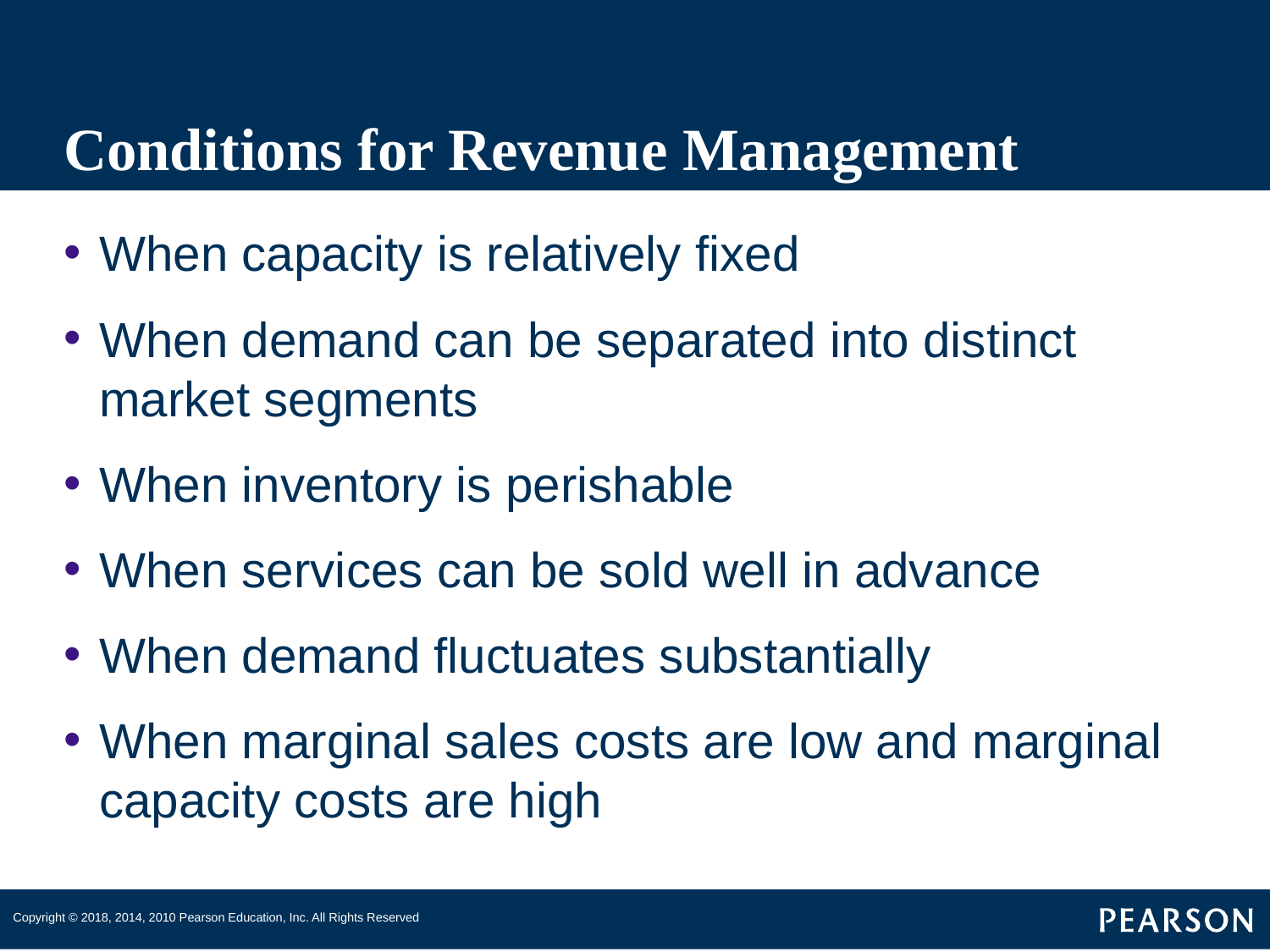

# Conditions for Revenue Management
When capacity is relatively fixed
When demand can be separated into distinct market segments
When inventory is perishable
When services can be sold well in advance
When demand fluctuates substantially
When marginal sales costs are low and marginal capacity costs are high